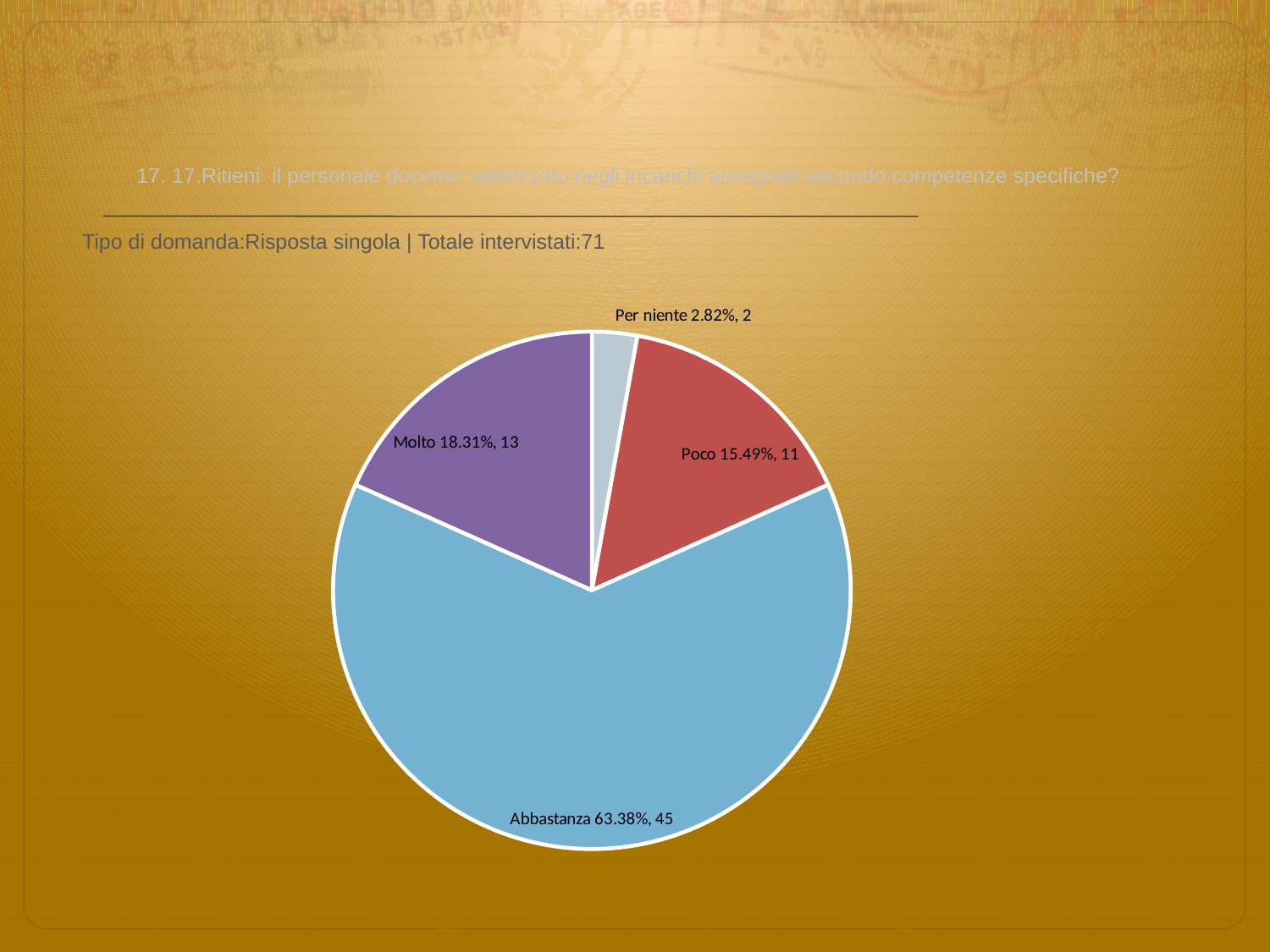

# 17. 17.Ritieni  il personale docente valorizzato negli incarichi assegnati secondo competenze specifiche?
 Tipo di domanda:Risposta singola | Totale intervistati:71

### Chart

| Category | Total |
|---|---|
| Per niente | 0.028199999 |
| Poco | 0.1549 |
| Abbastanza | 0.6338 |
| Molto | 0.1831 |